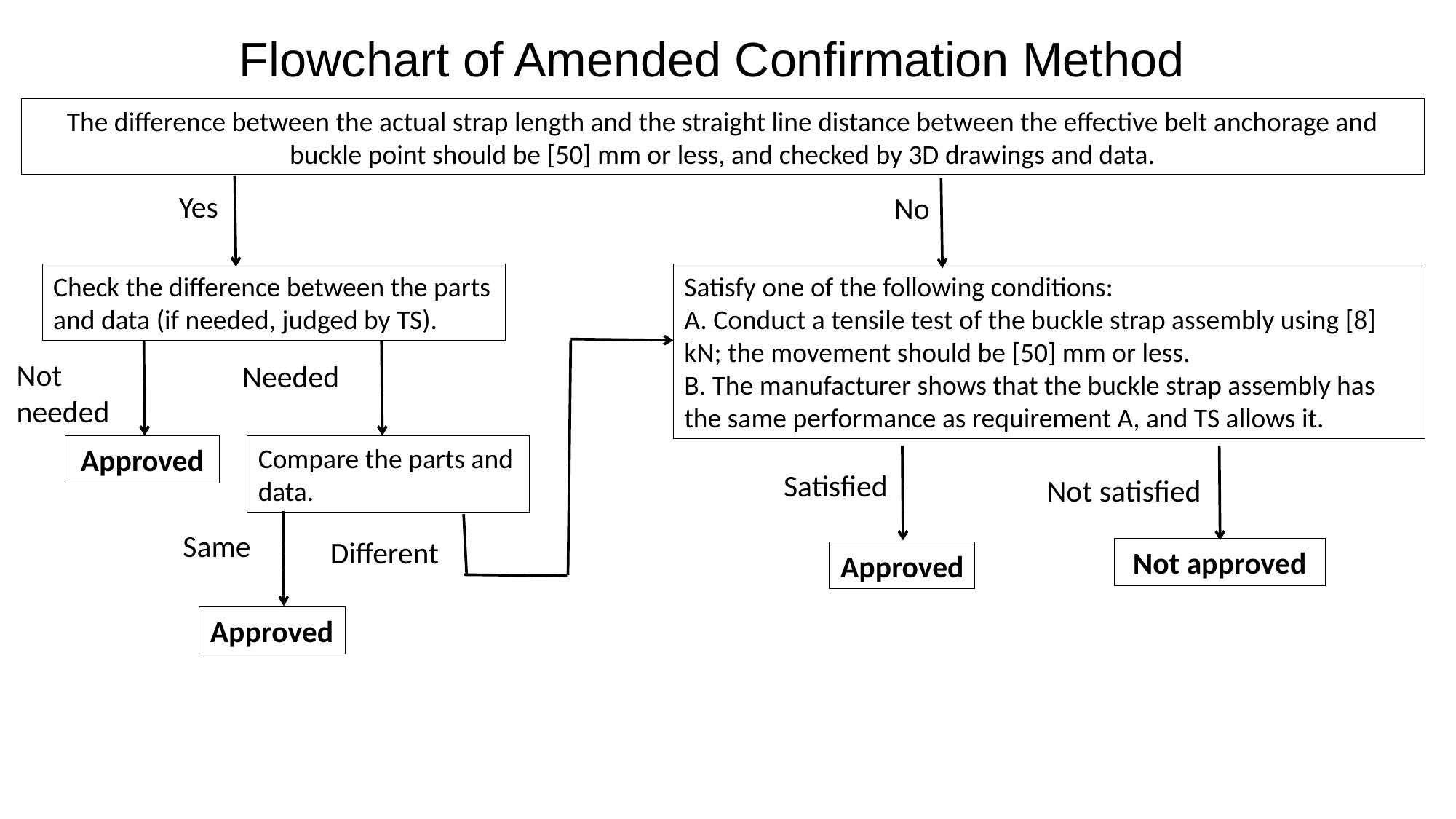

Flowchart of Amended Confirmation Method
The difference between the actual strap length and the straight line distance between the effective belt anchorage and buckle point should be [50] mm or less, and checked by 3D drawings and data.
Yes
No
Check the difference between the parts and data (if needed, judged by TS).
Satisfy one of the following conditions:
A. Conduct a tensile test of the buckle strap assembly using [8] kN; the movement should be [50] mm or less.
B. The manufacturer shows that the buckle strap assembly has the same performance as requirement A, and TS allows it.
Not needed
Needed
Approved
Compare the parts and data.
Satisfied
Not satisfied
Same
Different
Not approved
Approved
Approved